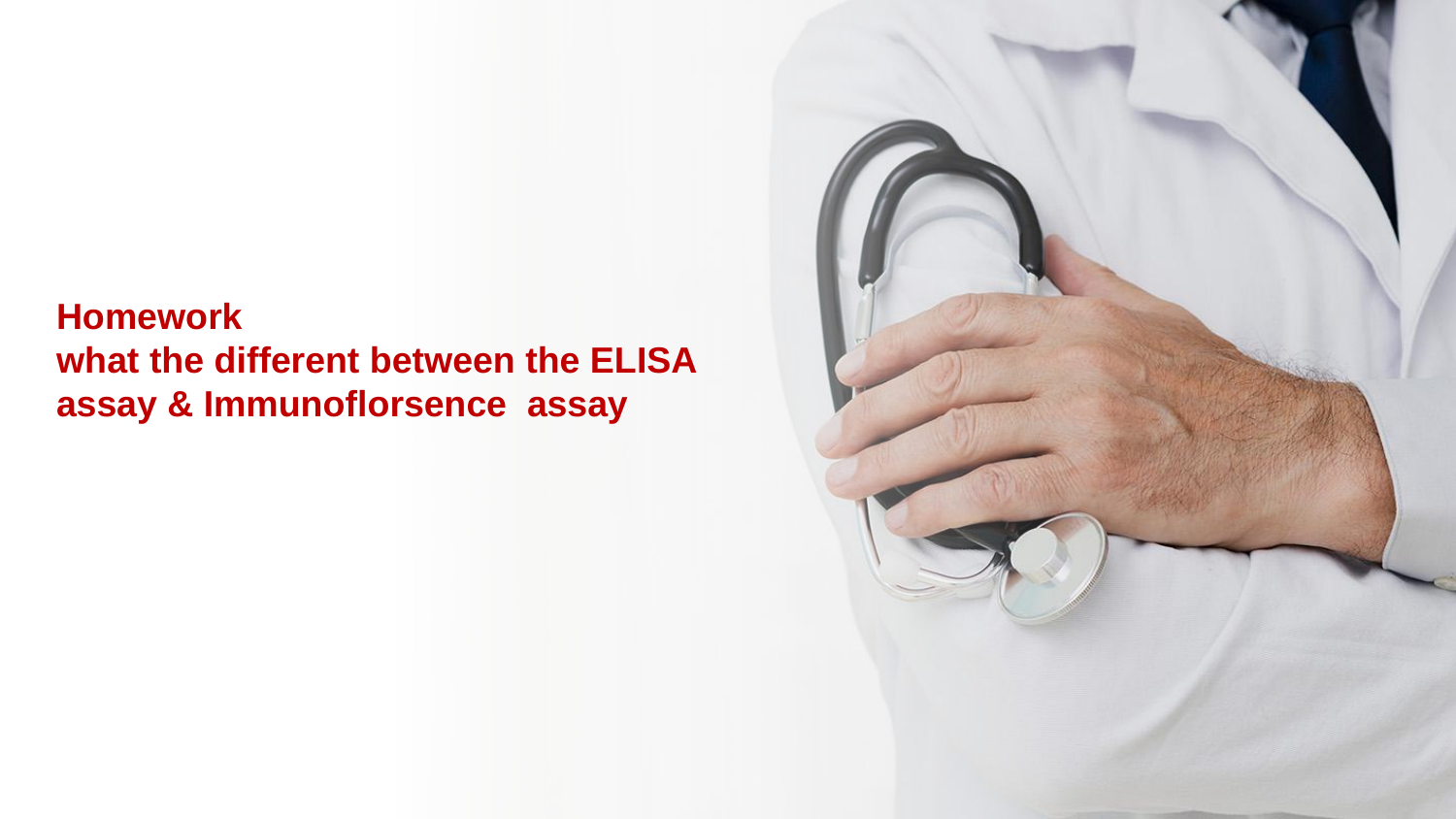

# Homework what the different between the ELISA assay & Immunoflorsence  assay